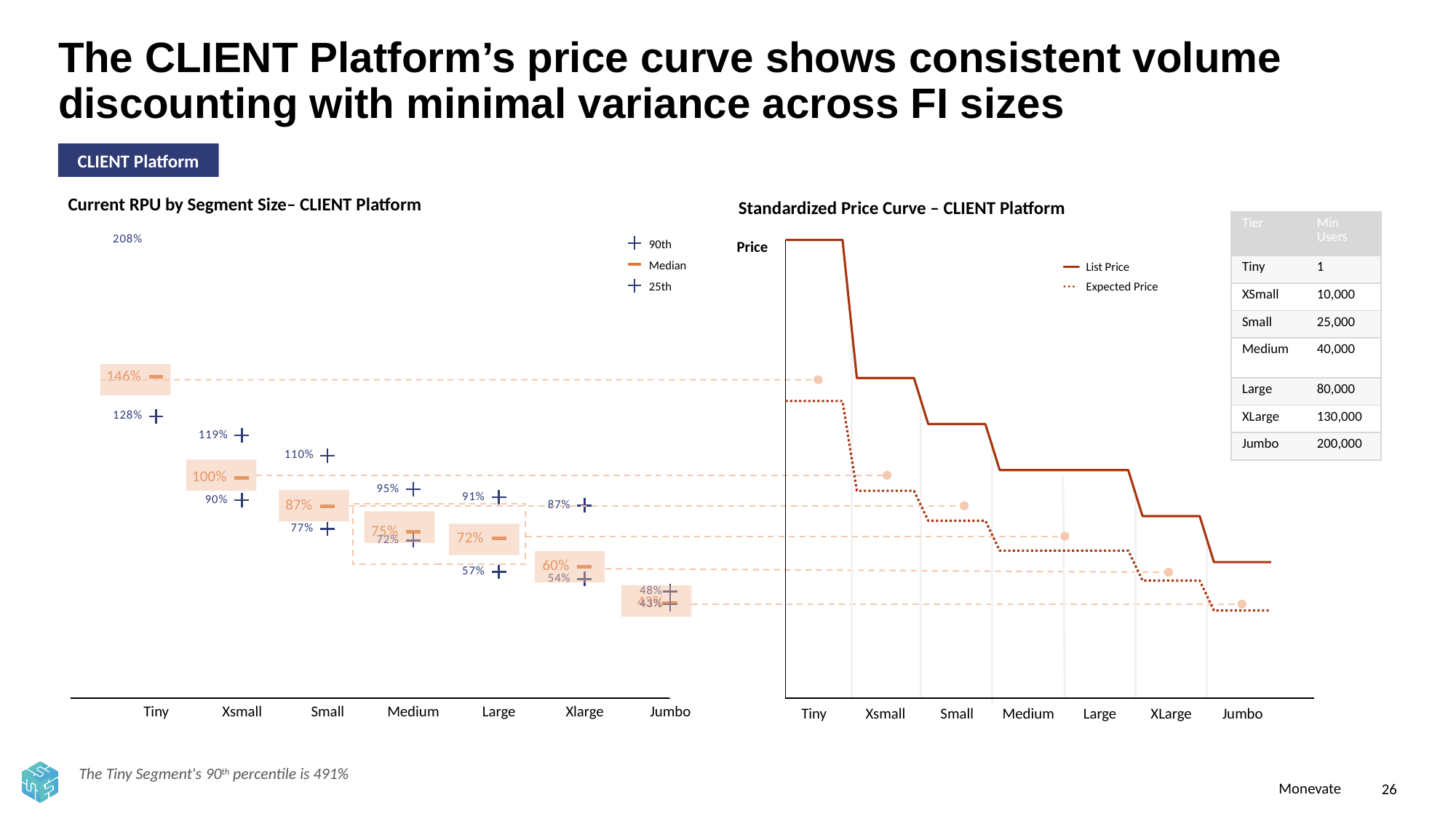

# The CLIENT Platform’s price curve shows consistent volume discounting with minimal variance across FI sizes
CLIENT Platform
Current RPU by Segment Size– CLIENT Platform
Standardized Price Curve – CLIENT Platform
| Tier | Min Users |
| --- | --- |
| Tiny | 1 |
| XSmall | 10,000 |
| Small | 25,000 |
| Medium | 40,000 |
| Large | 80,000 |
| XLarge | 130,000 |
| Jumbo | 200,000 |

### Chart

| Category |  |  |  |
|---|---|---|---|

### Chart

| Category |  |  |
|---|---|---|
90th
Price
Median
List Price
25th
Expected Price

Tiny
Xsmall
Small
Medium
Large
Xlarge
Jumbo

Tiny

Xsmall

Small

Medium

Large

XLarge

Jumbo

The Tiny Segment's 90th percentile is 491%